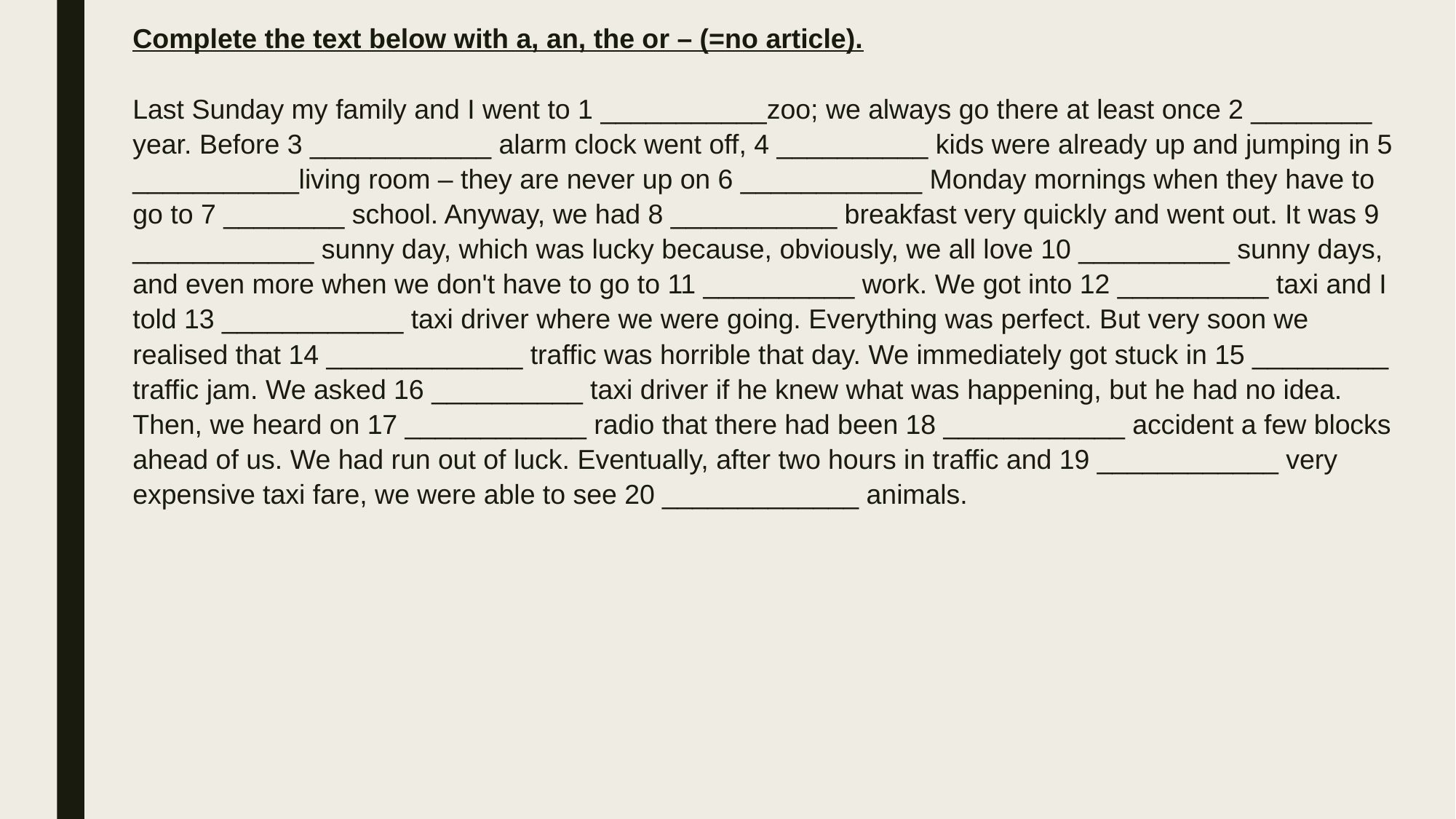

# Complete the text below with a, an, the or – (=no article).   Last Sunday my family and I went to 1 ___________zoo; we always go there at least once 2 ________ year. Before 3 ____________ alarm clock went off, 4 __________ kids were already up and jumping in 5 ___________living room – they are never up on 6 ____________ Monday mornings when they have to go to 7 ________ school. Anyway, we had 8 ___________ breakfast very quickly and went out. It was 9 ____________ sunny day, which was lucky because, obviously, we all love 10 __________ sunny days, and even more when we don't have to go to 11 __________ work. We got into 12 __________ taxi and I told 13 ____________ taxi driver where we were going. Everything was perfect. But very soon we realised that 14 _____________ traffic was horrible that day. We immediately got stuck in 15 _________ traffic jam. We asked 16 __________ taxi driver if he knew what was happening, but he had no idea. Then, we heard on 17 ____________ radio that there had been 18 ____________ accident a few blocks ahead of us. We had run out of luck. Eventually, after two hours in traffic and 19 ____________ very expensive taxi fare, we were able to see 20 _____________ animals.